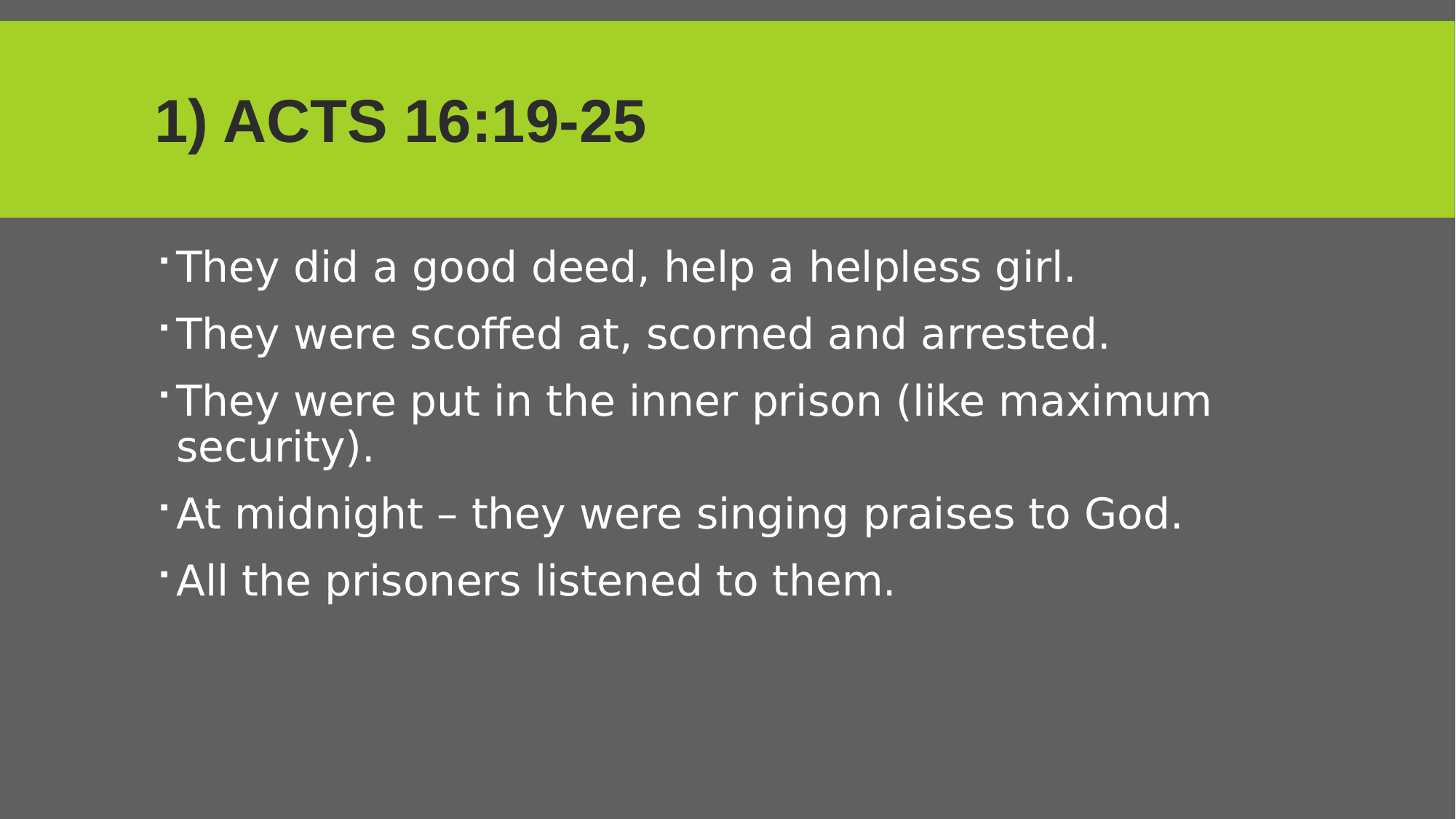

# 1) Acts 16:19-25
They did a good deed, help a helpless girl.
They were scoffed at, scorned and arrested.
They were put in the inner prison (like maximum security).
At midnight – they were singing praises to God.
All the prisoners listened to them.